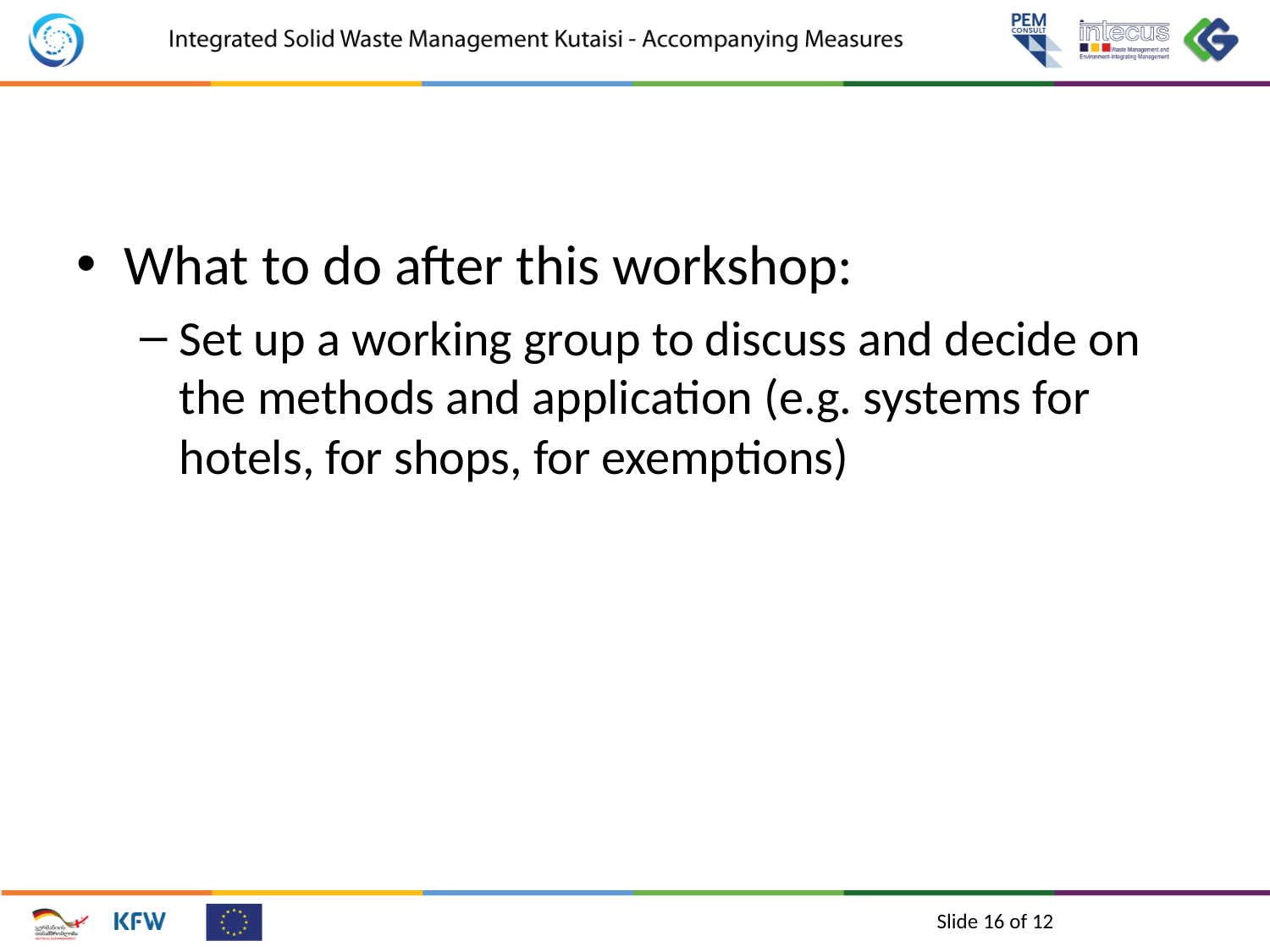

#
What to do after this workshop:
Set up a working group to discuss and decide on the methods and application (e.g. systems for hotels, for shops, for exemptions)